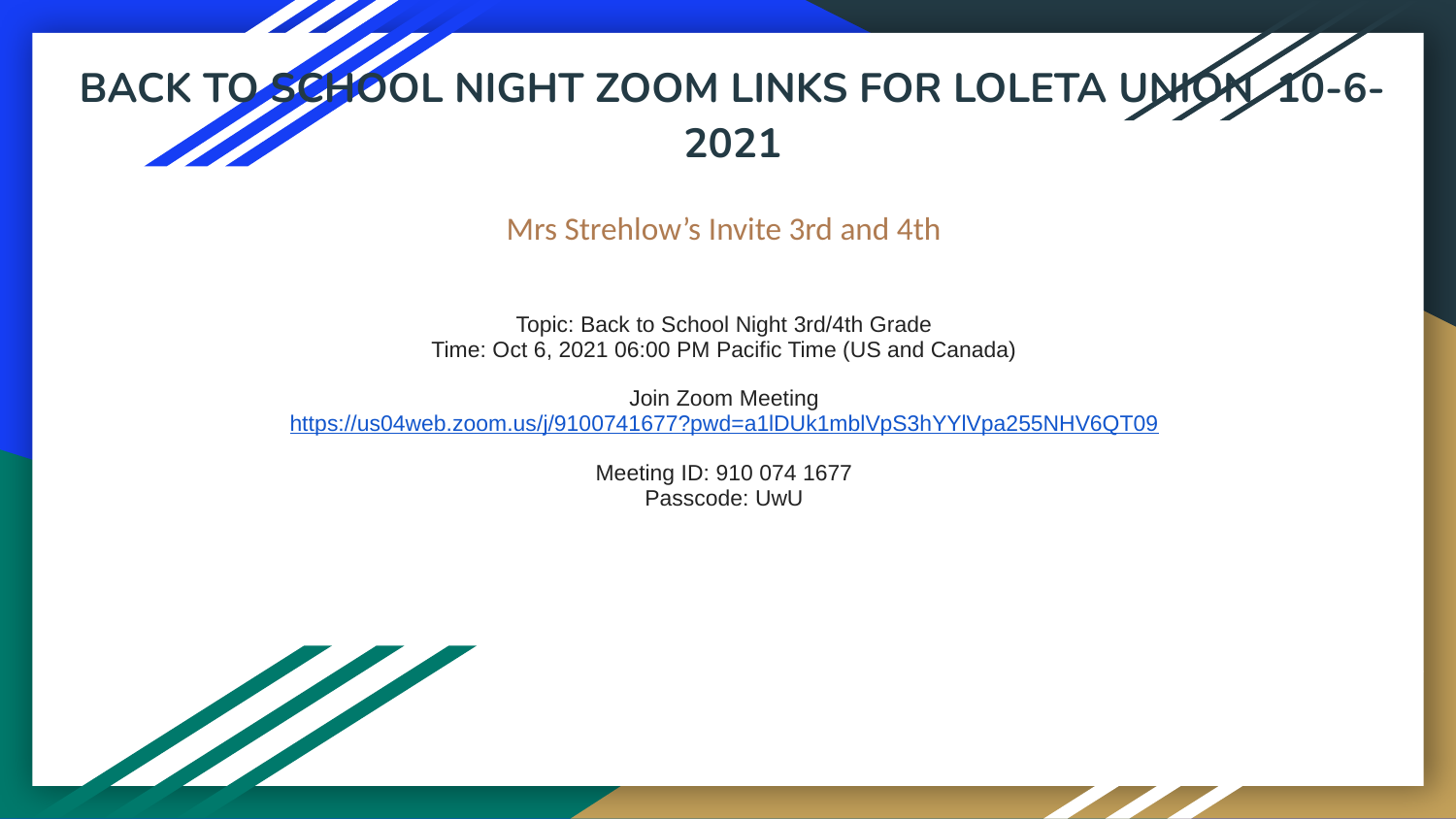

# BACK TO SCHOOL NIGHT ZOOM LINKS FOR LOLETA UNION  10-6-2021
Mrs Strehlow’s Invite 3rd and 4th

Topic: Back to School Night 3rd/4th Grade
Time: Oct 6, 2021 06:00 PM Pacific Time (US and Canada)

Join Zoom Meeting
https://us04web.zoom.us/j/9100741677?pwd=a1lDUk1mblVpS3hYYlVpa255NHV6QT09

Meeting ID: 910 074 1677
Passcode: UwU